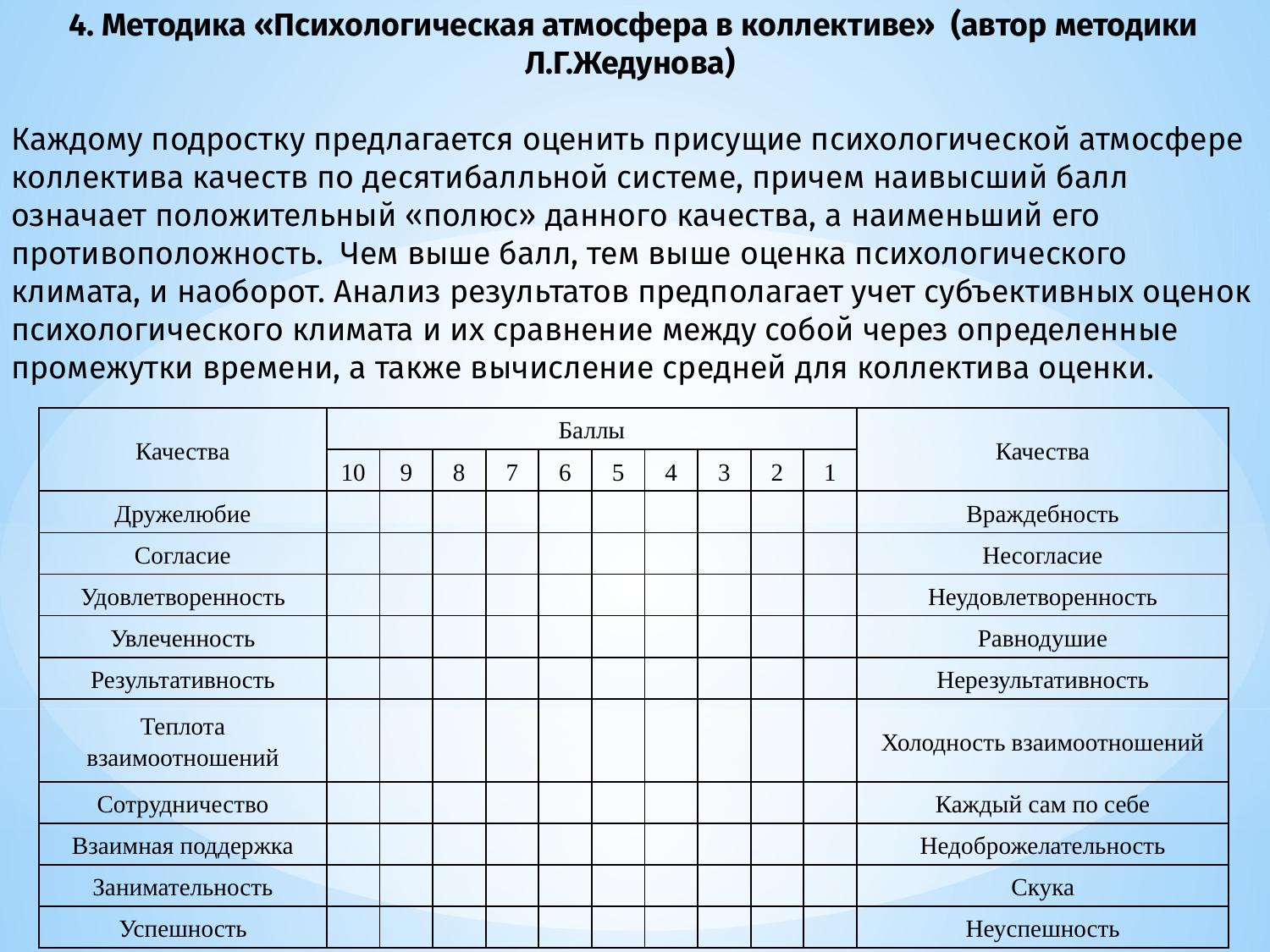

4. Методика «Психологическая атмосфера в коллективе»  (автор методики Л.Г.Жедунова)

Каждому подростку предлагается оценить присущие психологической атмосфере коллектива качеств по десятибалльной системе, причем наивысший балл означает положительный «полюс» данного качества, а наименьший его противоположность.  Чем выше балл, тем выше оценка психологического климата, и наоборот. Анализ результатов предполагает учет субъективных оценок психологического климата и их сравнение между собой через определенные промежутки времени, а также вычисление средней для коллектива оценки.
| Качества | Баллы |  |  |  |  |  |  |  |  |  | Качества |
| --- | --- | --- | --- | --- | --- | --- | --- | --- | --- | --- | --- |
|  | 10 | 9 | 8 | 7 | 6 | 5 | 4 | 3 | 2 | 1 |  |
| Дружелюбие |  |  |  |  |  |  |  |  |  |  | Враждебность |
| Согласие |  |  |  |  |  |  |  |  |  |  | Несогласие |
| Удовлетворенность |  |  |  |  |  |  |  |  |  |  | Неудовлетворенность |
| Увлеченность |  |  |  |  |  |  |  |  |  |  | Равнодушие |
| Результативность |  |  |  |  |  |  |  |  |  |  | Нерезультативность |
| Теплота взаимоотношений |  |  |  |  |  |  |  |  |  |  | Холодность взаимоотношений |
| Сотрудничество |  |  |  |  |  |  |  |  |  |  | Каждый сам по себе |
| Взаимная поддержка |  |  |  |  |  |  |  |  |  |  | Недоброжелательность |
| Занимательность |  |  |  |  |  |  |  |  |  |  | Скука |
| Успешность |  |  |  |  |  |  |  |  |  |  | Неуспешность |